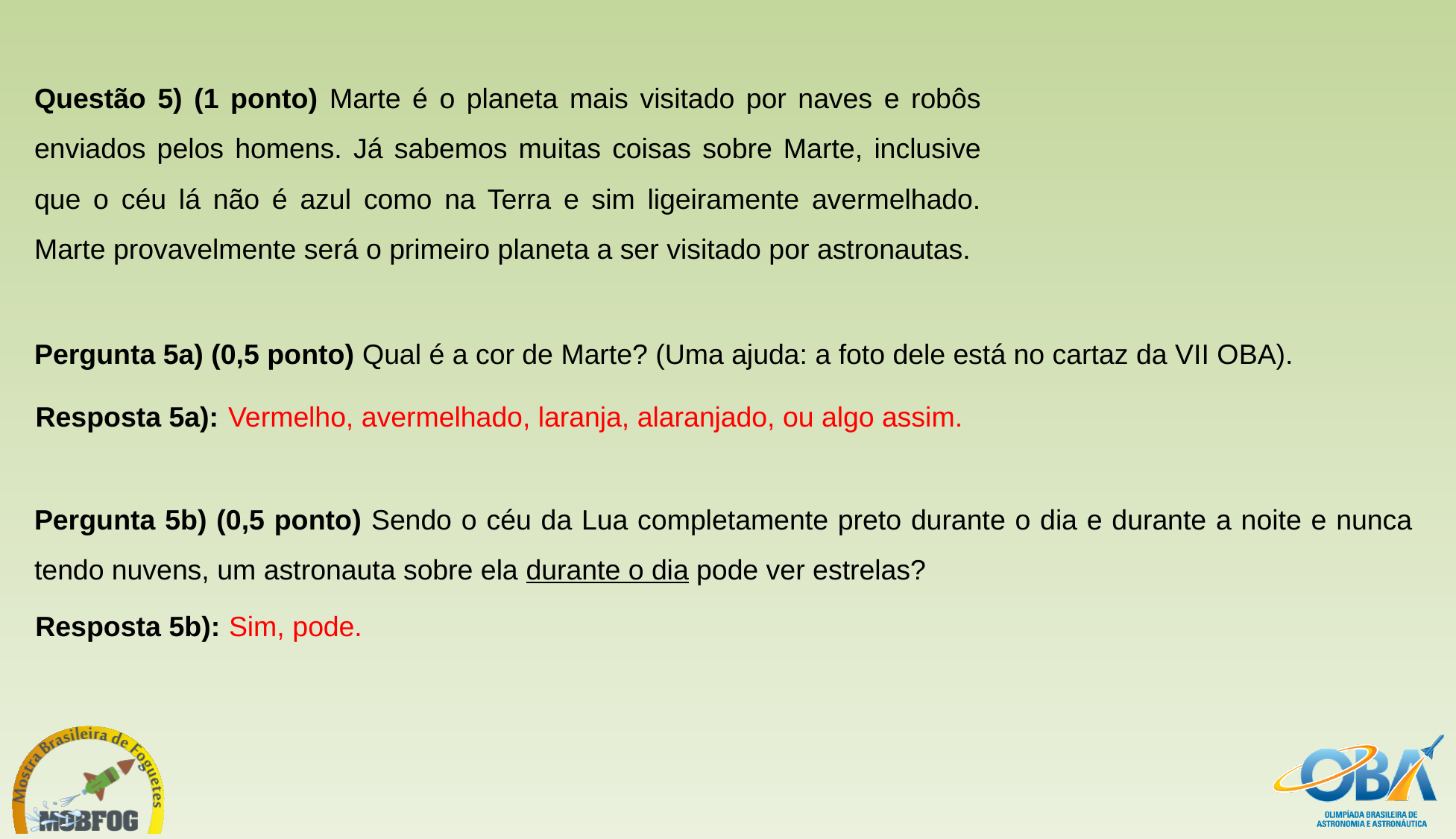

Questão 5) (1 ponto) Marte é o planeta mais visitado por naves e robôs enviados pelos homens. Já sabemos muitas coisas sobre Marte, inclusive que o céu lá não é azul como na Terra e sim ligeiramente avermelhado. Marte provavelmente será o primeiro planeta a ser visitado por astronautas.
Pergunta 5a) (0,5 ponto) Qual é a cor de Marte? (Uma ajuda: a foto dele está no cartaz da VII OBA).
Resposta 5a):
Vermelho, avermelhado, laranja, alaranjado, ou algo assim.
Pergunta 5b) (0,5 ponto) Sendo o céu da Lua completamente preto durante o dia e durante a noite e nunca tendo nuvens, um astronauta sobre ela durante o dia pode ver estrelas?
Resposta 5b):
Sim, pode.